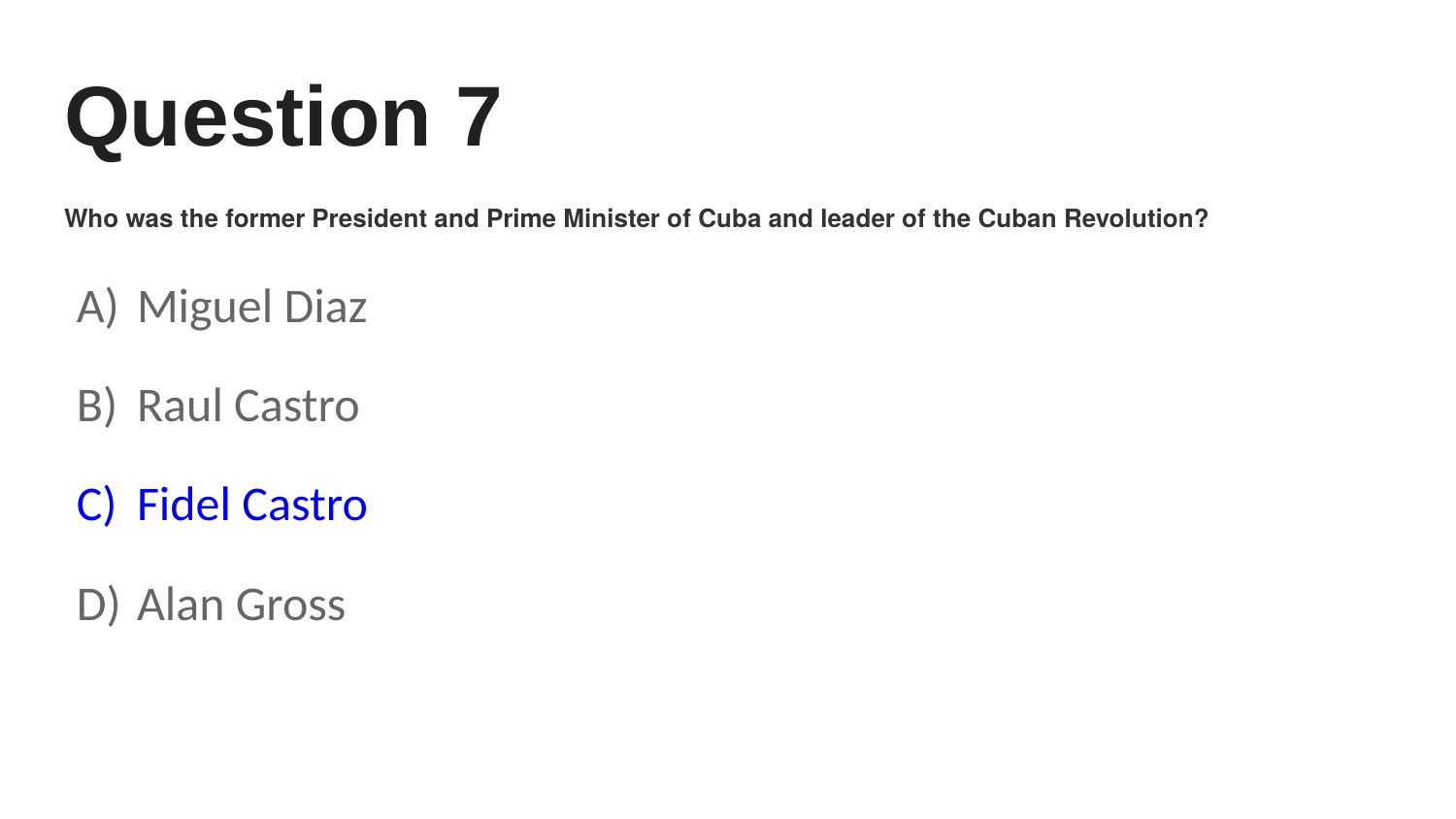

# Question 7
Who was the former President and Prime Minister of Cuba and leader of the Cuban Revolution?
Miguel Diaz
Raul Castro
Fidel Castro
Alan Gross